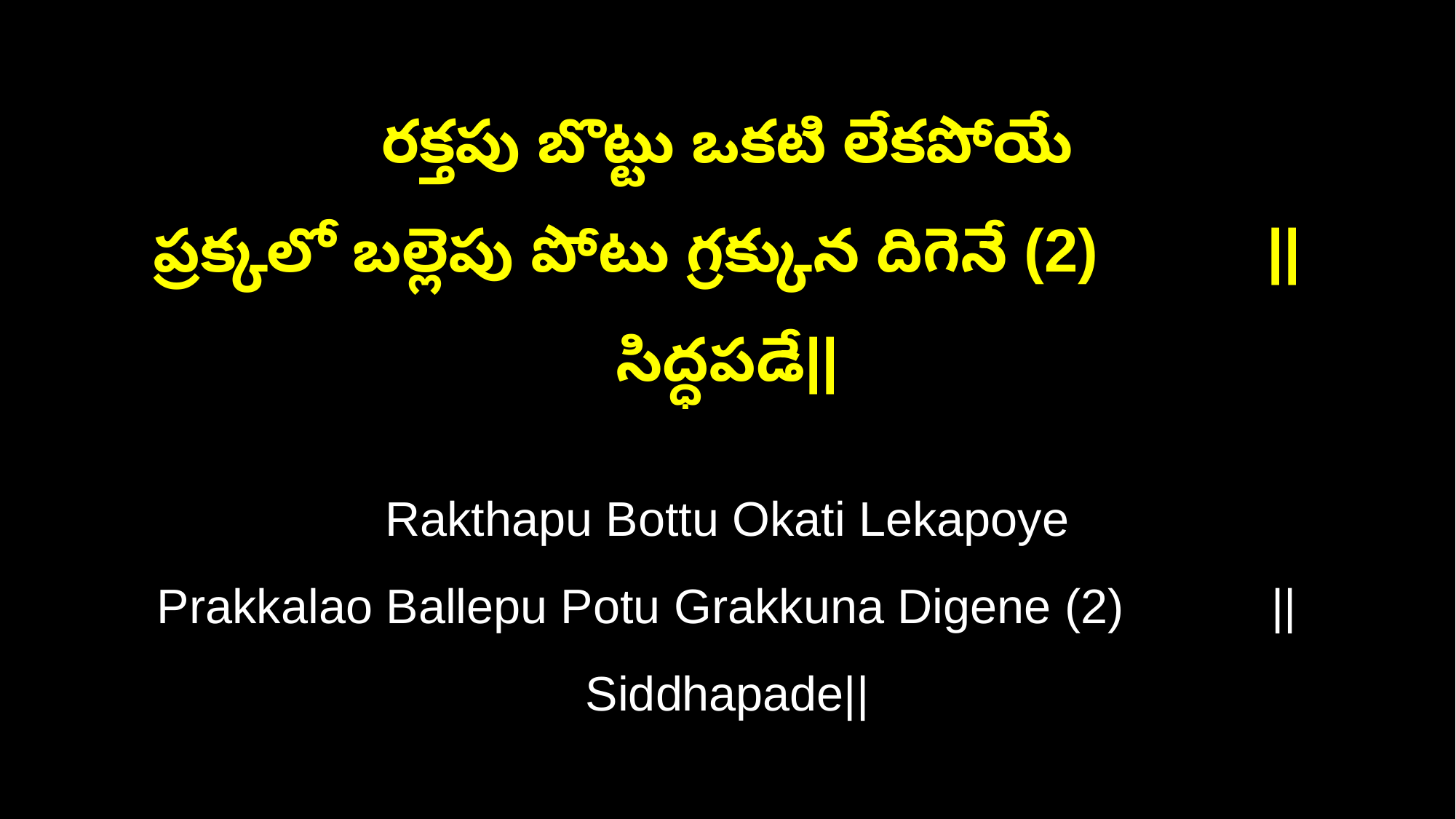

రక్తపు బొట్టు ఒకటి లేకపోయే
ప్రక్కలో బల్లెపు పోటు గ్రక్కున దిగెనే (2)          ||సిద్ధపడే||
Rakthapu Bottu Okati Lekapoye
Prakkalao Ballepu Potu Grakkuna Digene (2)           ||Siddhapade||